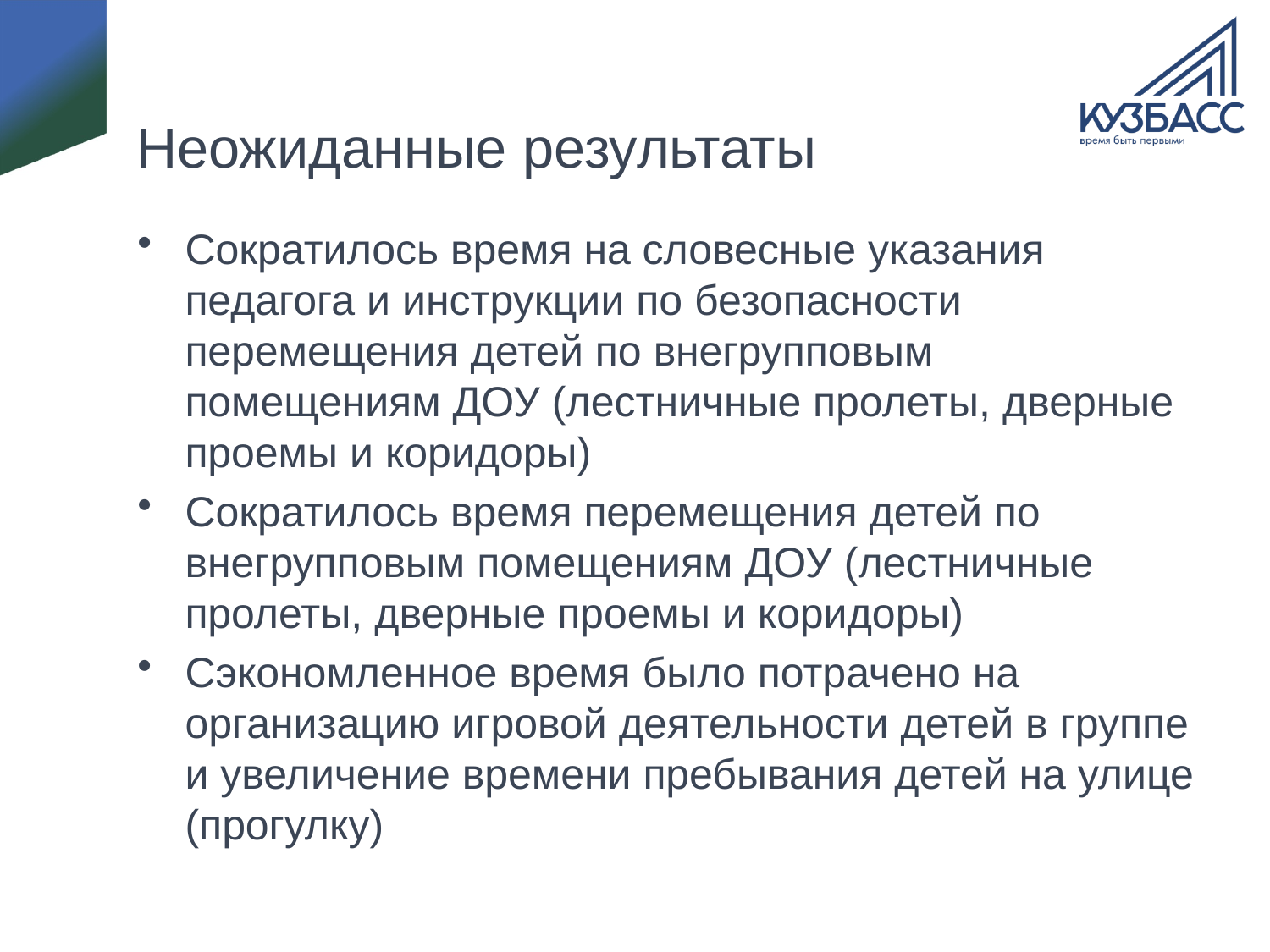

# Неожиданные результаты
Сократилось время на словесные указания педагога и инструкции по безопасности перемещения детей по внегрупповым помещениям ДОУ (лестничные пролеты, дверные проемы и коридоры)
Сократилось время перемещения детей по внегрупповым помещениям ДОУ (лестничные пролеты, дверные проемы и коридоры)
Сэкономленное время было потрачено на организацию игровой деятельности детей в группе и увеличение времени пребывания детей на улице (прогулку)